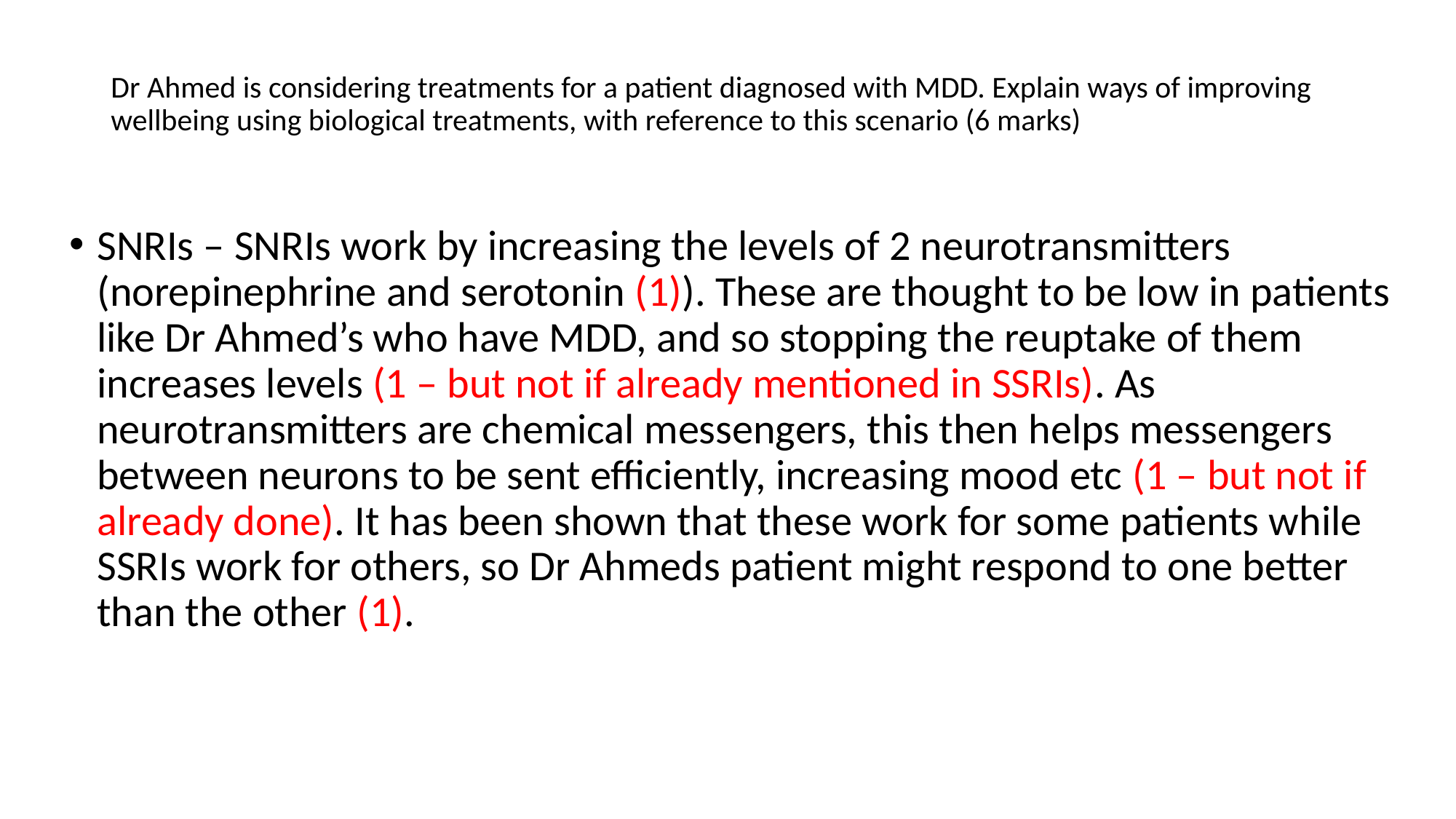

# Dr Ahmed is considering treatments for a patient diagnosed with MDD. Explain ways of improving wellbeing using biological treatments, with reference to this scenario (6 marks)
SNRIs – SNRIs work by increasing the levels of 2 neurotransmitters (norepinephrine and serotonin (1)). These are thought to be low in patients like Dr Ahmed’s who have MDD, and so stopping the reuptake of them increases levels (1 – but not if already mentioned in SSRIs). As neurotransmitters are chemical messengers, this then helps messengers between neurons to be sent efficiently, increasing mood etc (1 – but not if already done). It has been shown that these work for some patients while SSRIs work for others, so Dr Ahmeds patient might respond to one better than the other (1).